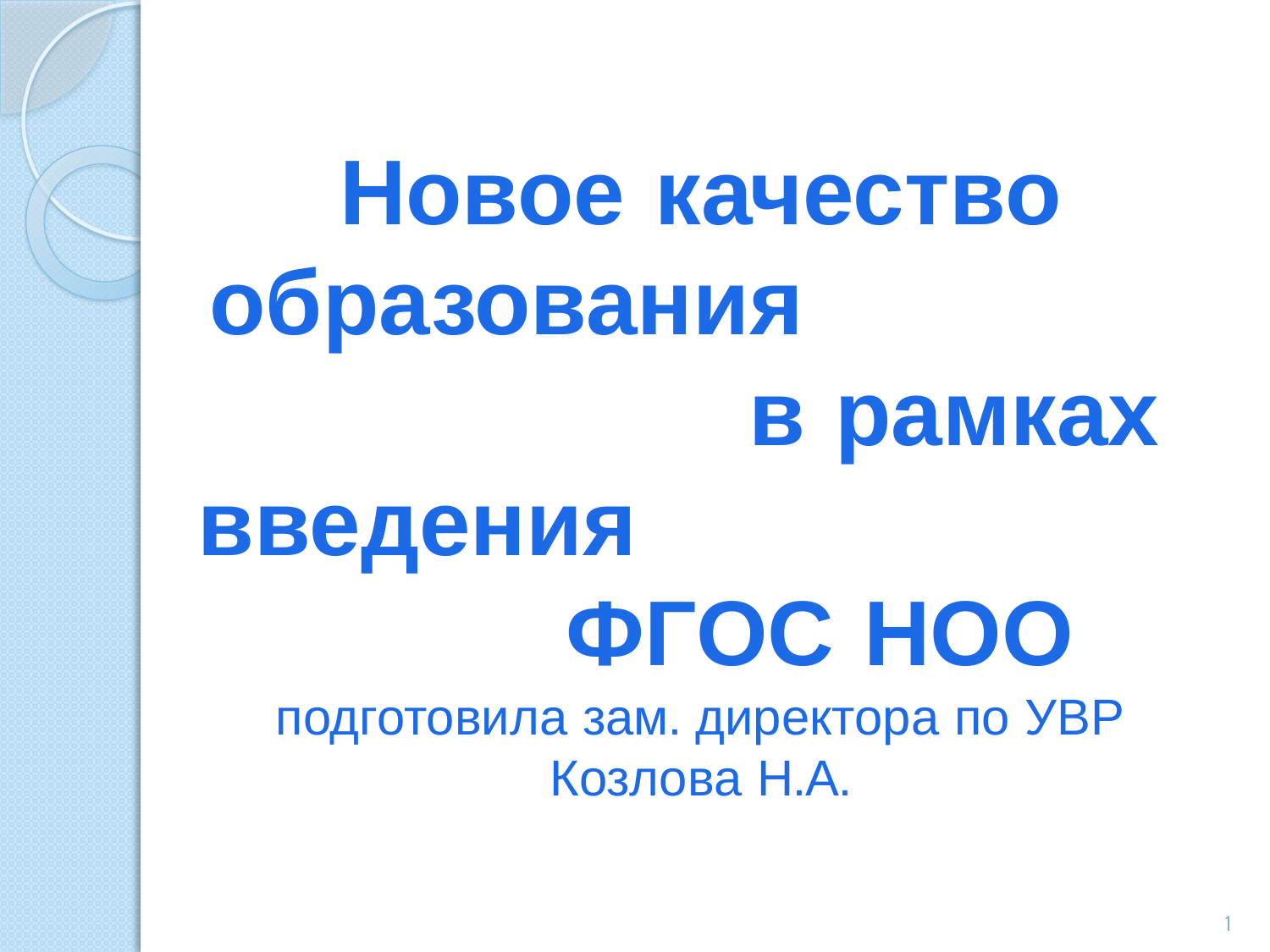

#
Новое качество образования                               в рамках введения                            ФГОС НОО
подготовила зам. директора по УВР Козлова Н.А.

1